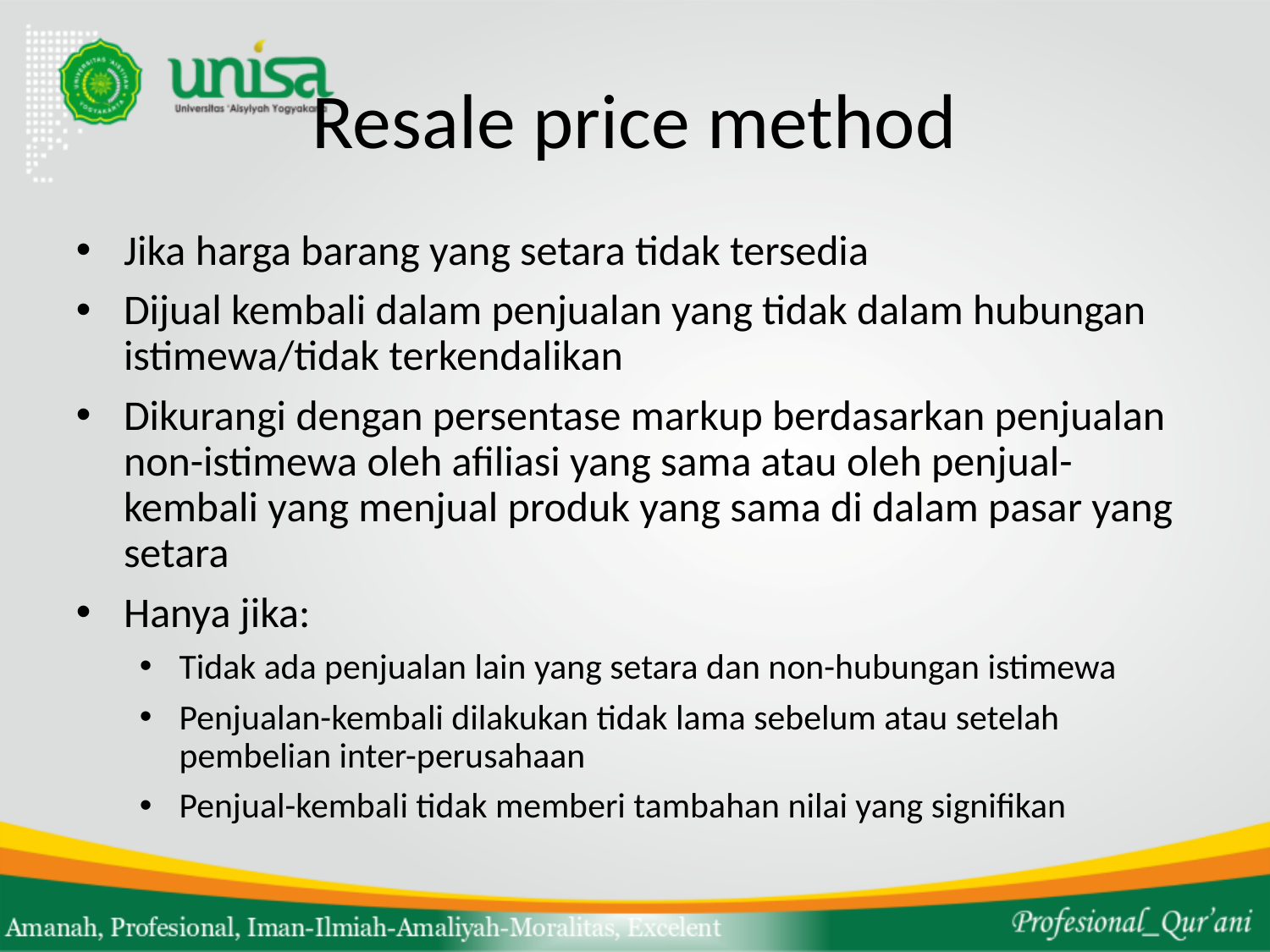

# Resale price method
Jika harga barang yang setara tidak tersedia
Dijual kembali dalam penjualan yang tidak dalam hubungan istimewa/tidak terkendalikan
Dikurangi dengan persentase markup berdasarkan penjualan non-istimewa oleh afiliasi yang sama atau oleh penjual-kembali yang menjual produk yang sama di dalam pasar yang setara
Hanya jika:
Tidak ada penjualan lain yang setara dan non-hubungan istimewa
Penjualan-kembali dilakukan tidak lama sebelum atau setelah pembelian inter-perusahaan
Penjual-kembali tidak memberi tambahan nilai yang signifikan